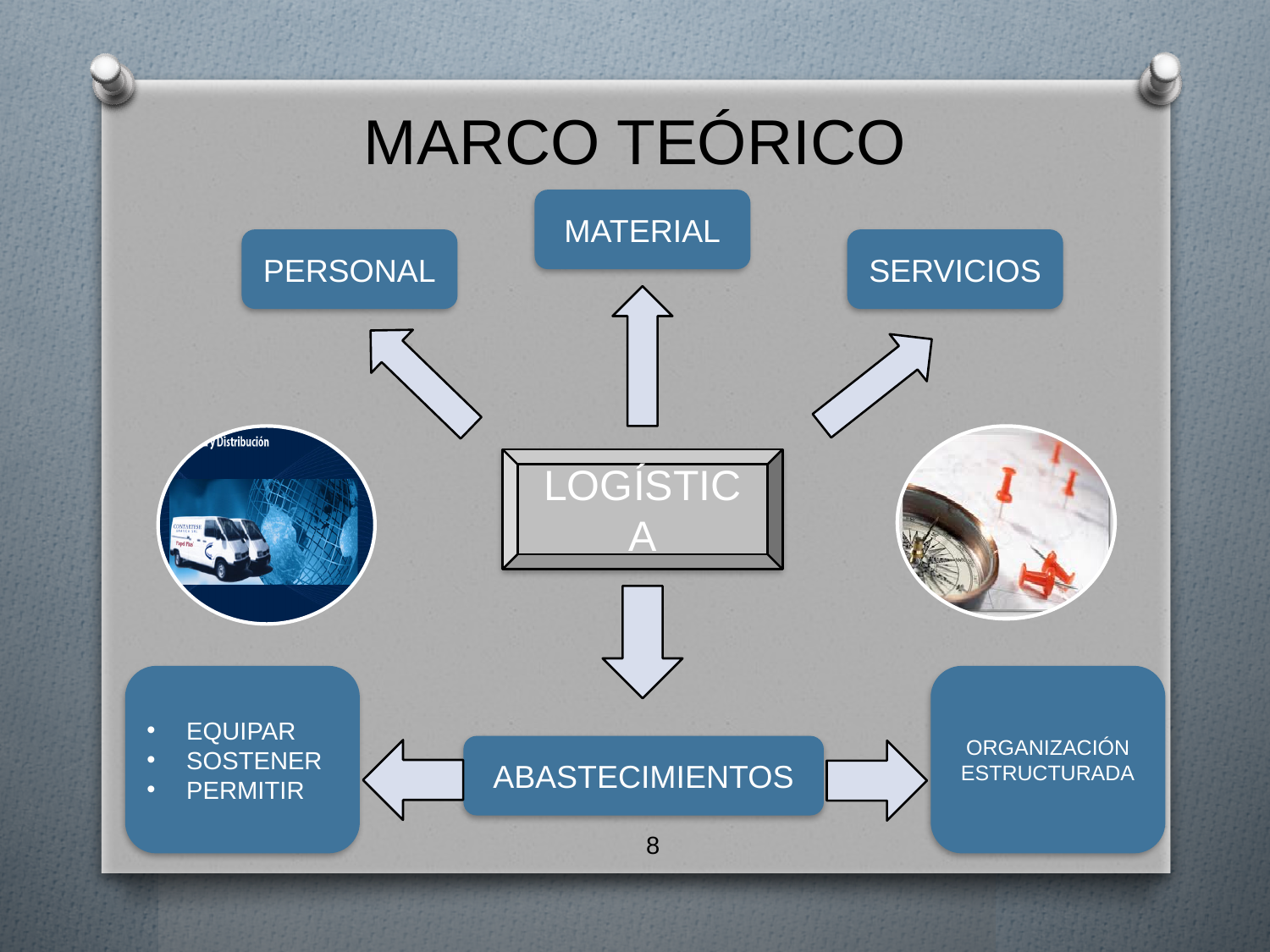

MARCO TEÓRICO
MATERIAL
PERSONAL
SERVICIOS

LOGÍSTICA

EQUIPAR
SOSTENER
PERMITIR
ORGANIZACIÓN ESTRUCTURADA

ABASTECIMIENTOS
8